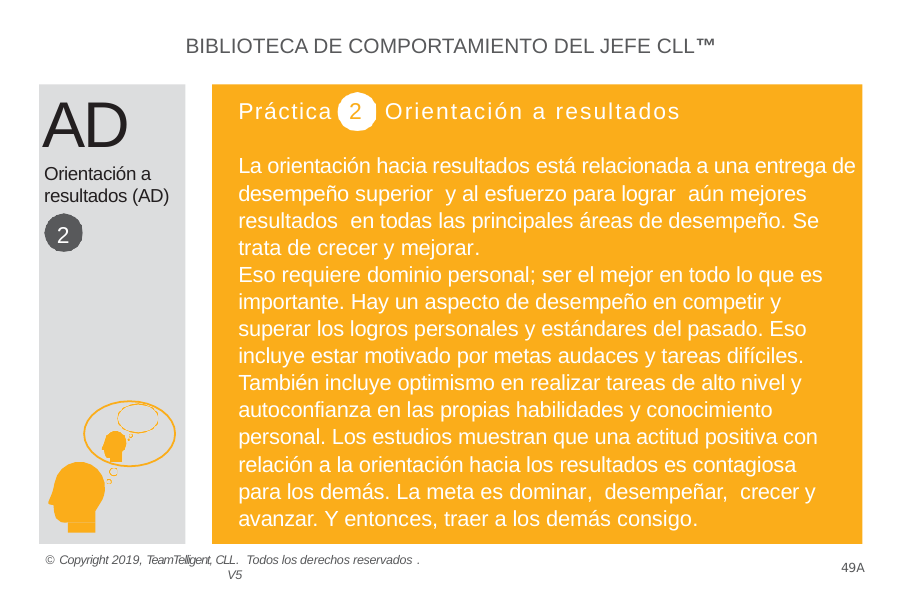

BIBLIOTECA DE COMPORTAMIENTO DEL JEFE CLL™
AD

Práctica  2   Orientación a resultados

La orientación hacia resultados está relacionada a una entrega de desempeño superior  y al esfuerzo para lograr  aún mejores resultados  en todas las principales áreas de desempeño. Se trata de crecer y mejorar.
Eso requiere dominio personal; ser el mejor en todo lo que es importante. Hay un aspecto de desempeño en competir y superar los logros personales y estándares del pasado. Eso incluye estar motivado por metas audaces y tareas difíciles. También incluye optimismo en realizar tareas de alto nivel y autoconfianza en las propias habilidades y conocimiento personal. Los estudios muestran que una actitud positiva con relación a la orientación hacia los resultados es contagiosa para los demás. La meta es dominar,  desempeñar,  crecer y avanzar. Y entonces, traer a los demás consigo.
Orientación a resultados (AD)
2

© Copyright 2019, TeamTelligent, CLL.  Todos los derechos reservados .   V5
49A